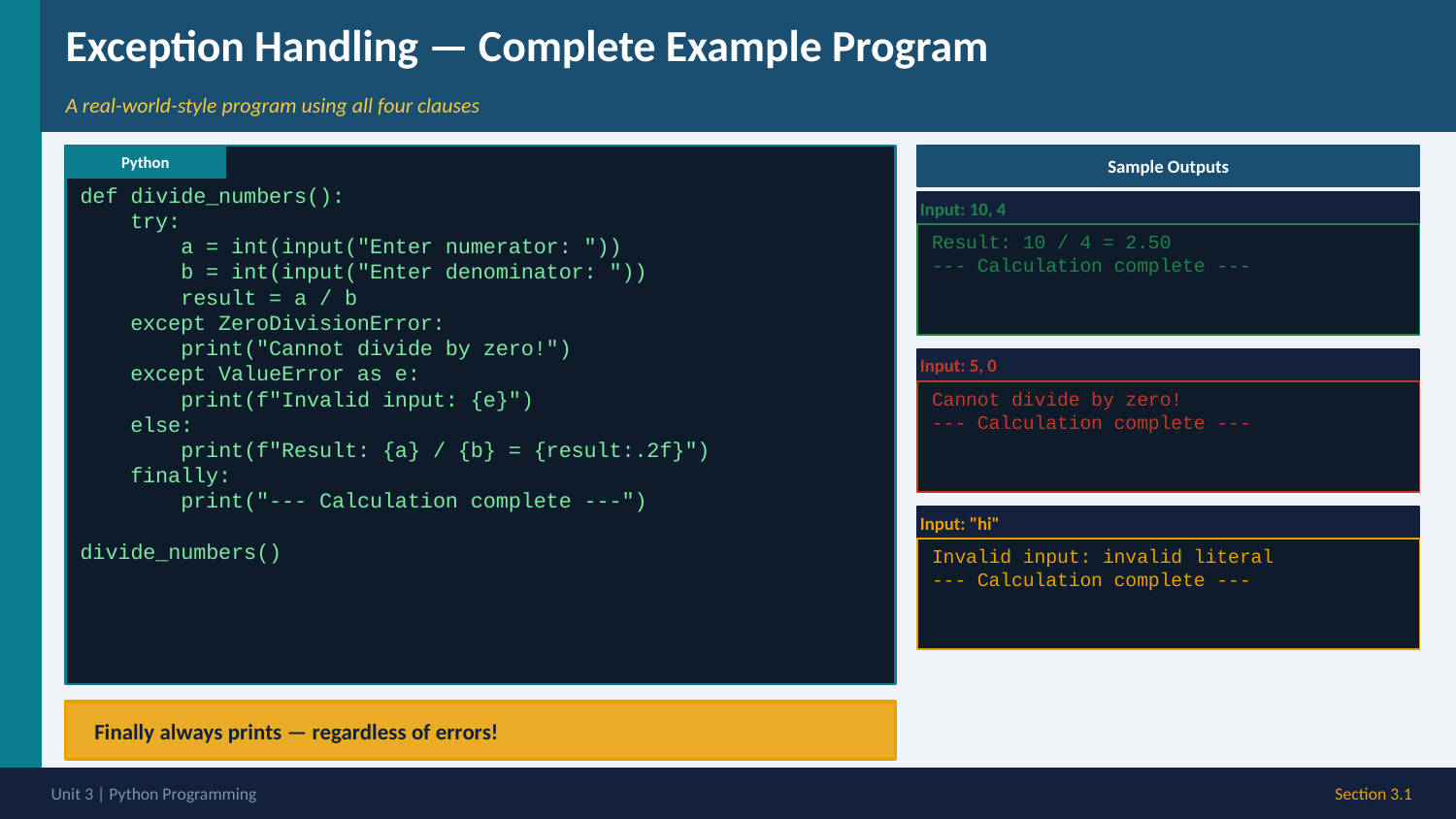

Exception Handling — Complete Example Program
A real-world-style program using all four clauses

Python

Sample Outputs
def divide_numbers():
    try:
        a = int(input("Enter numerator: "))
        b = int(input("Enter denominator: "))
        result = a / b
    except ZeroDivisionError:
        print("Cannot divide by zero!")
    except ValueError as e:
        print(f"Invalid input: {e}")
    else:
        print(f"Result: {a} / {b} = {result:.2f}")
    finally:
        print("--- Calculation complete ---")

divide_numbers()

Input: 10, 4

Result: 10 / 4 = 2.50
--- Calculation complete ---

Input: 5, 0

Cannot divide by zero!
--- Calculation complete ---

Input: "hi"

Invalid input: invalid literal
--- Calculation complete ---

Finally always prints — regardless of errors!

Unit 3 | Python Programming
Section 3.1